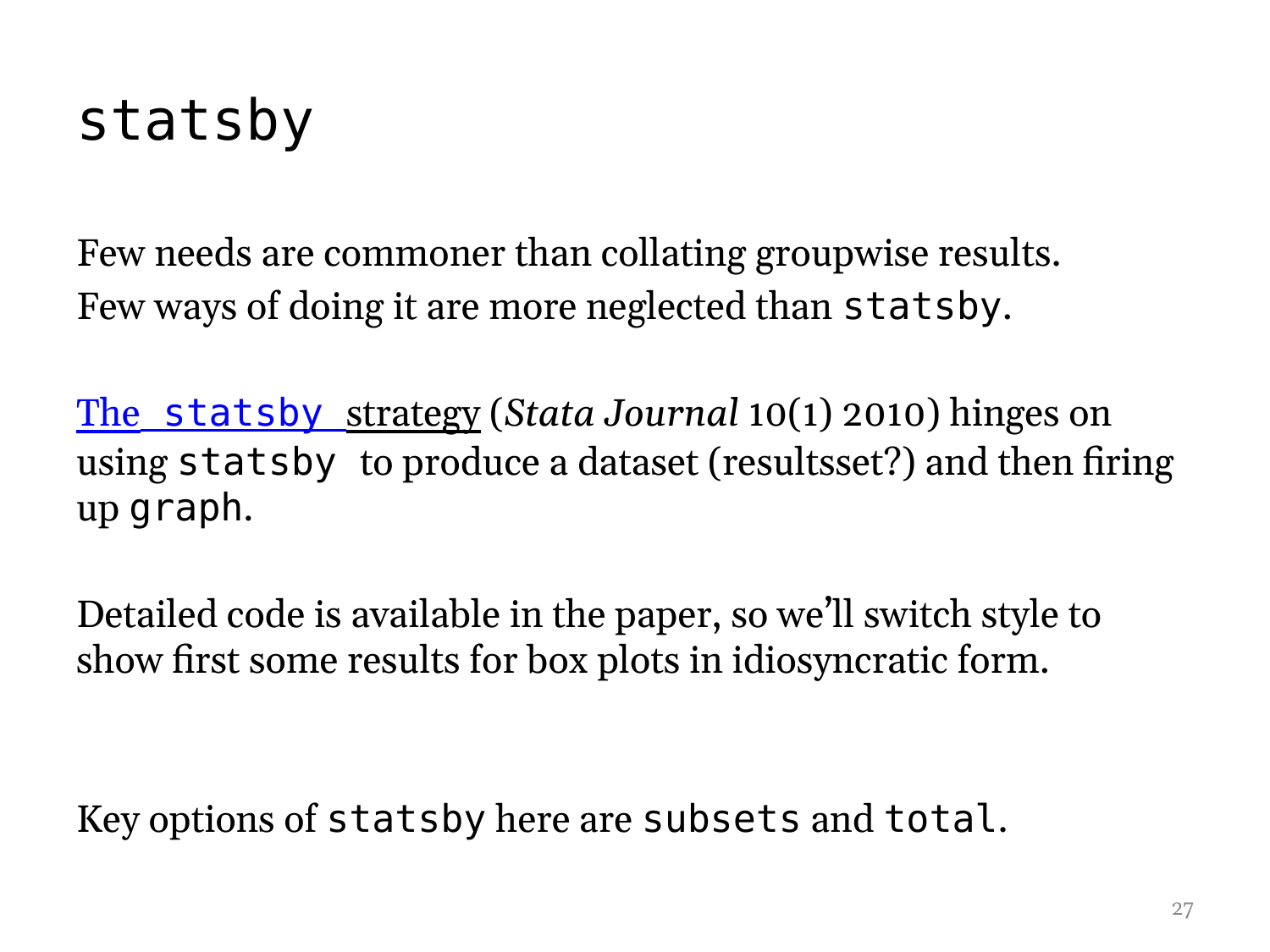

# statsby
Few needs are commoner than collating groupwise results.
Few ways of doing it are more neglected than statsby.

The statsby strategy (Stata Journal 10(1) 2010) hinges on using statsby to produce a dataset (resultsset?) and then firing up graph.

Detailed code is available in the paper, so we’ll switch style to show first some results for box plots in idiosyncratic form.

Key options of statsby here are subsets and total.
27